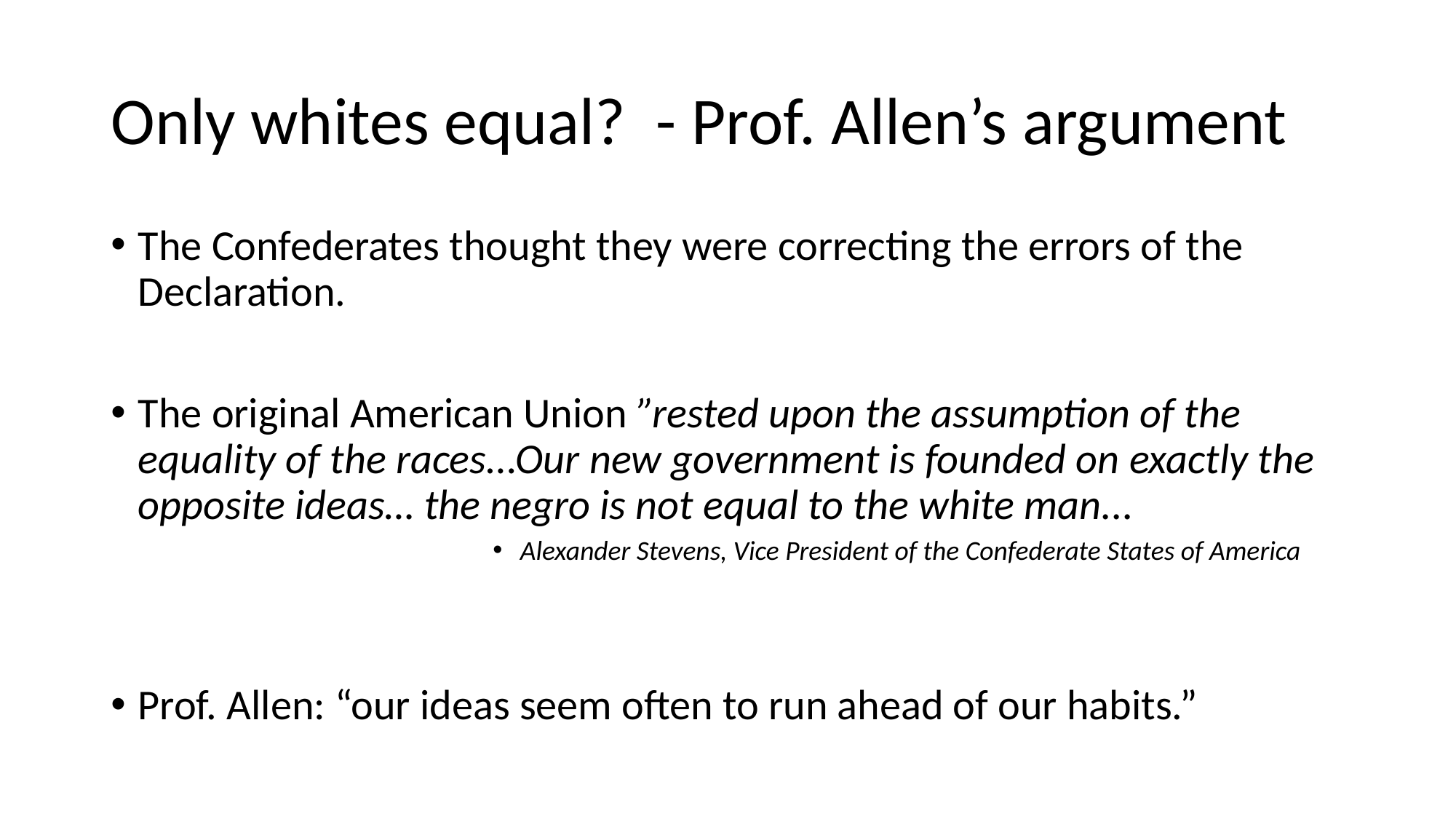

# Only whites equal?  - Prof. Allen’s argument
The Confederates thought they were correcting the errors of the Declaration.

The original American Union ”rested upon the assumption of the equality of the races…Our new government is founded on exactly the opposite ideas… the negro is not equal to the white man...
Alexander Stevens, Vice President of the Confederate States of America

Prof. Allen: “our ideas seem often to run ahead of our habits.”